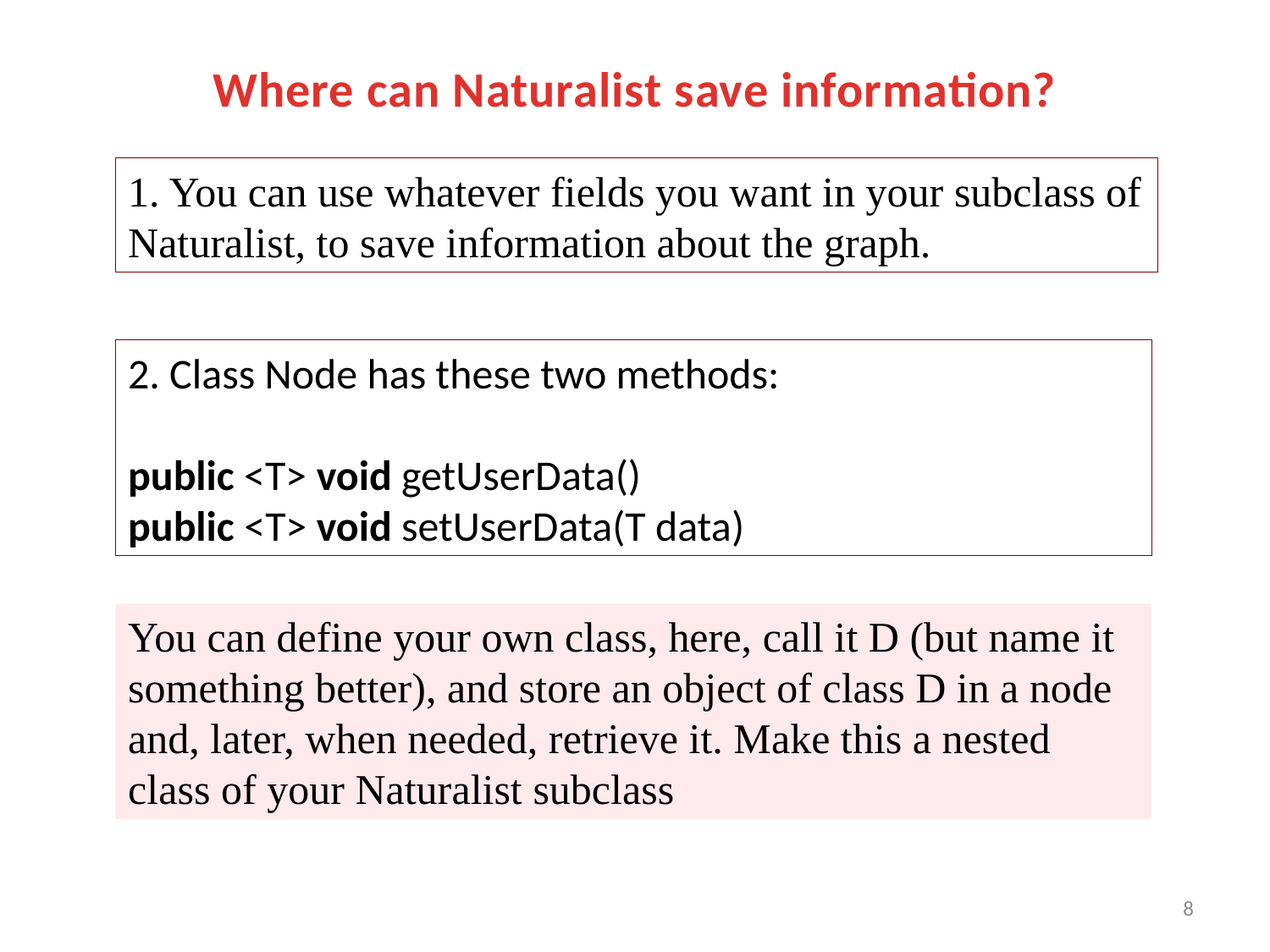

# Where can Naturalist save information?
1. You can use whatever fields you want in your subclass of Naturalist, to save information about the graph.
2. Class Node has these two methods:

public <T> void getUserData()
public <T> void setUserData(T data)
You can define your own class, here, call it D (but name it something better), and store an object of class D in a node and, later, when needed, retrieve it. Make this a nested class of your Naturalist subclass
8